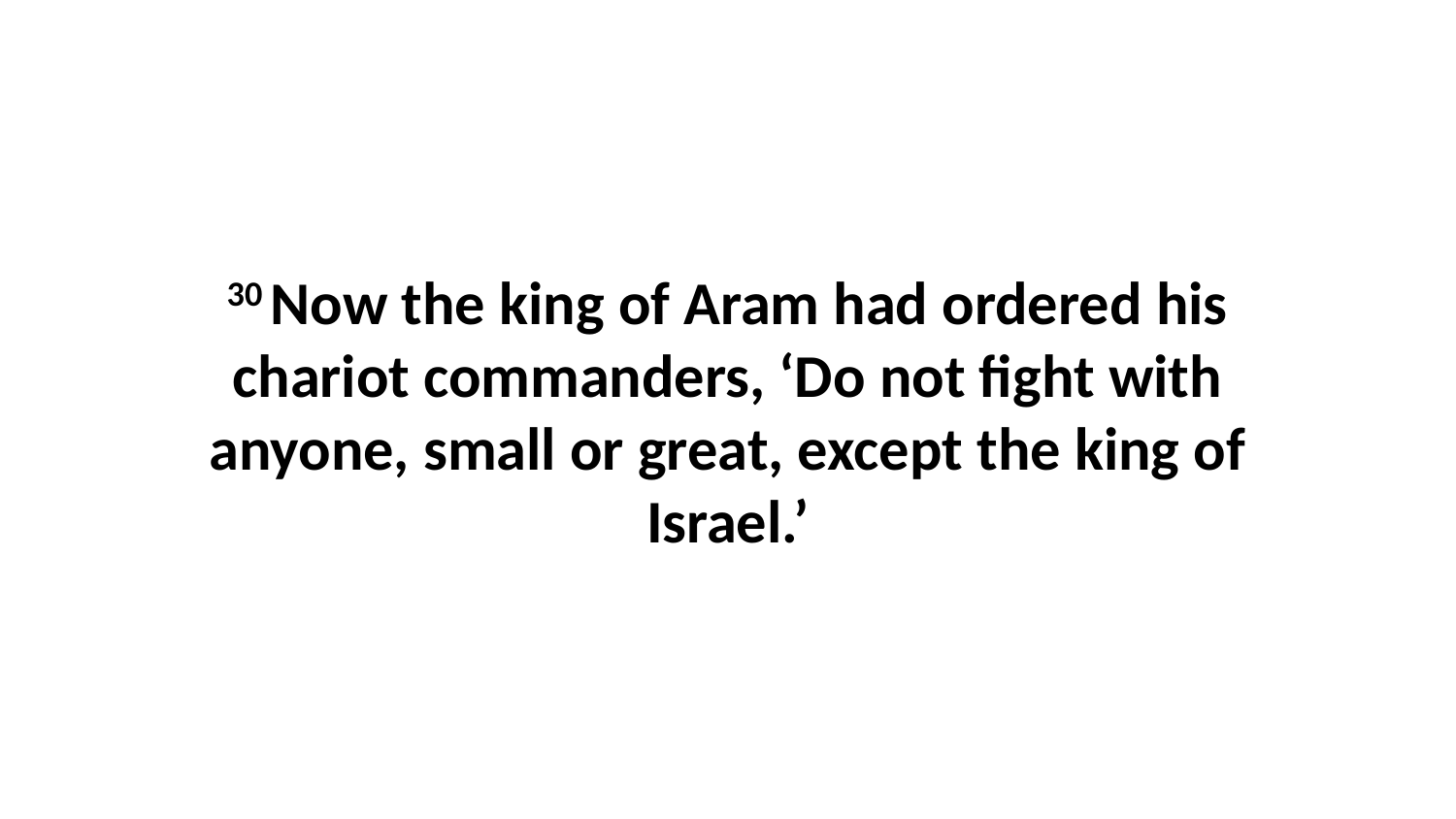

30 Now the king of Aram had ordered his chariot commanders, ‘Do not fight with anyone, small or great, except the king of Israel.’